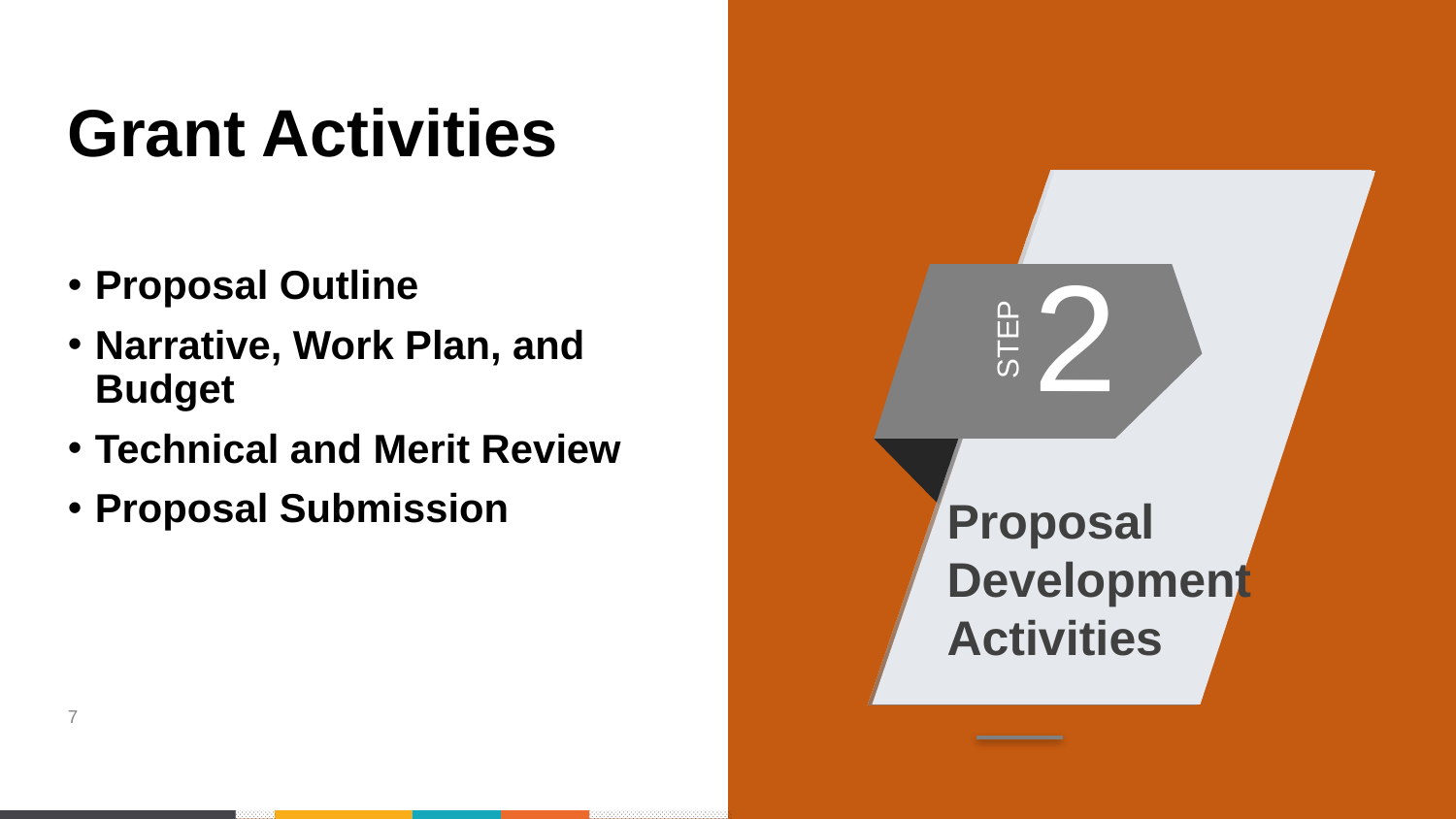

# Grant Activities

2
STEP
Proposal Development Activities
Proposal Outline
Narrative, Work Plan, and Budget
Technical and Merit Review
Proposal Submission
7